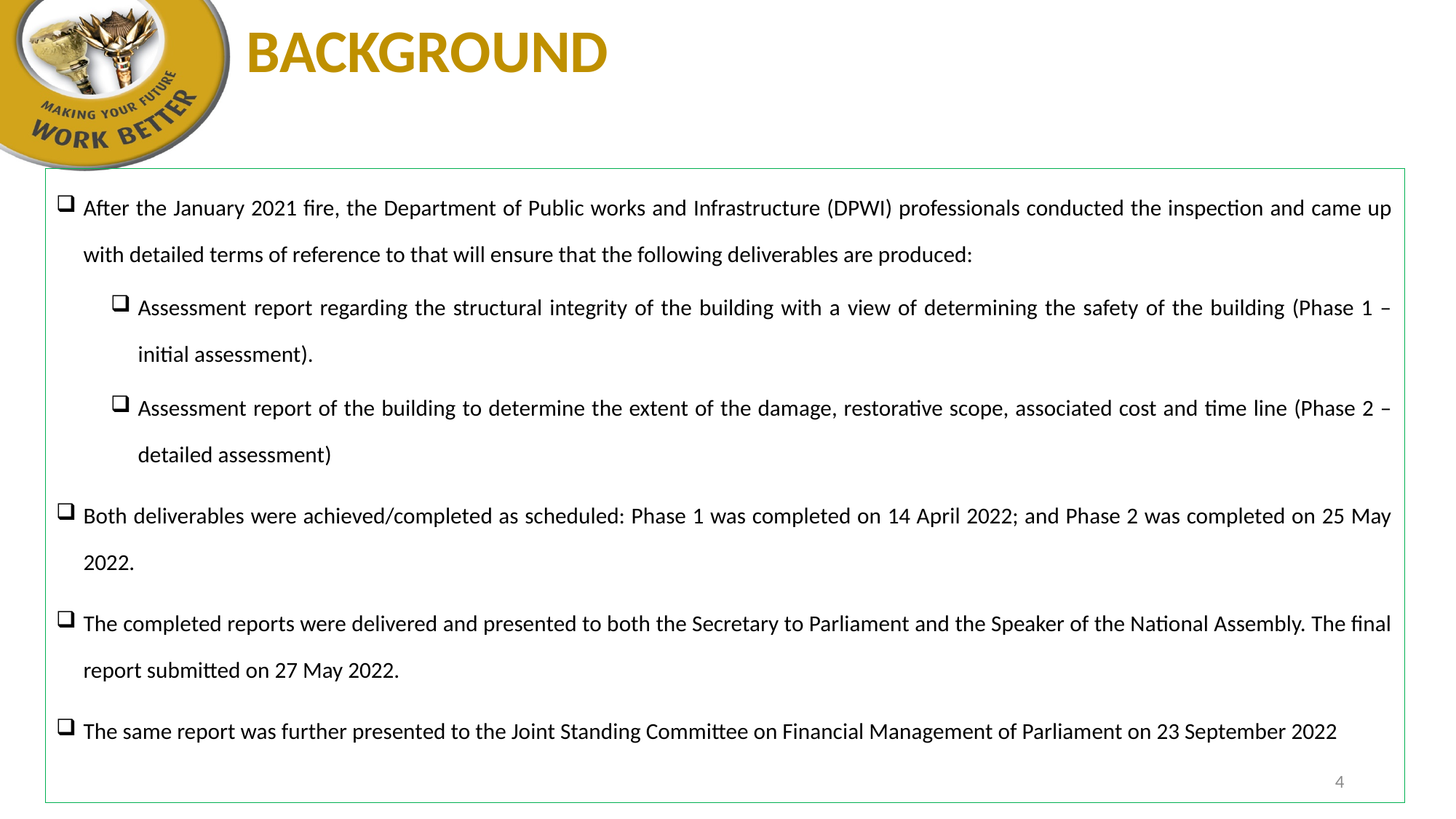

# BACKGROUND
After the January 2021 fire, the Department of Public works and Infrastructure (DPWI) professionals conducted the inspection and came up with detailed terms of reference to that will ensure that the following deliverables are produced:
Assessment report regarding the structural integrity of the building with a view of determining the safety of the building (Phase 1 – initial assessment).
Assessment report of the building to determine the extent of the damage, restorative scope, associated cost and time line (Phase 2 – detailed assessment)
Both deliverables were achieved/completed as scheduled: Phase 1 was completed on 14 April 2022; and Phase 2 was completed on 25 May 2022.
The completed reports were delivered and presented to both the Secretary to Parliament and the Speaker of the National Assembly. The final report submitted on 27 May 2022.
The same report was further presented to the Joint Standing Committee on Financial Management of Parliament on 23 September 2022
4